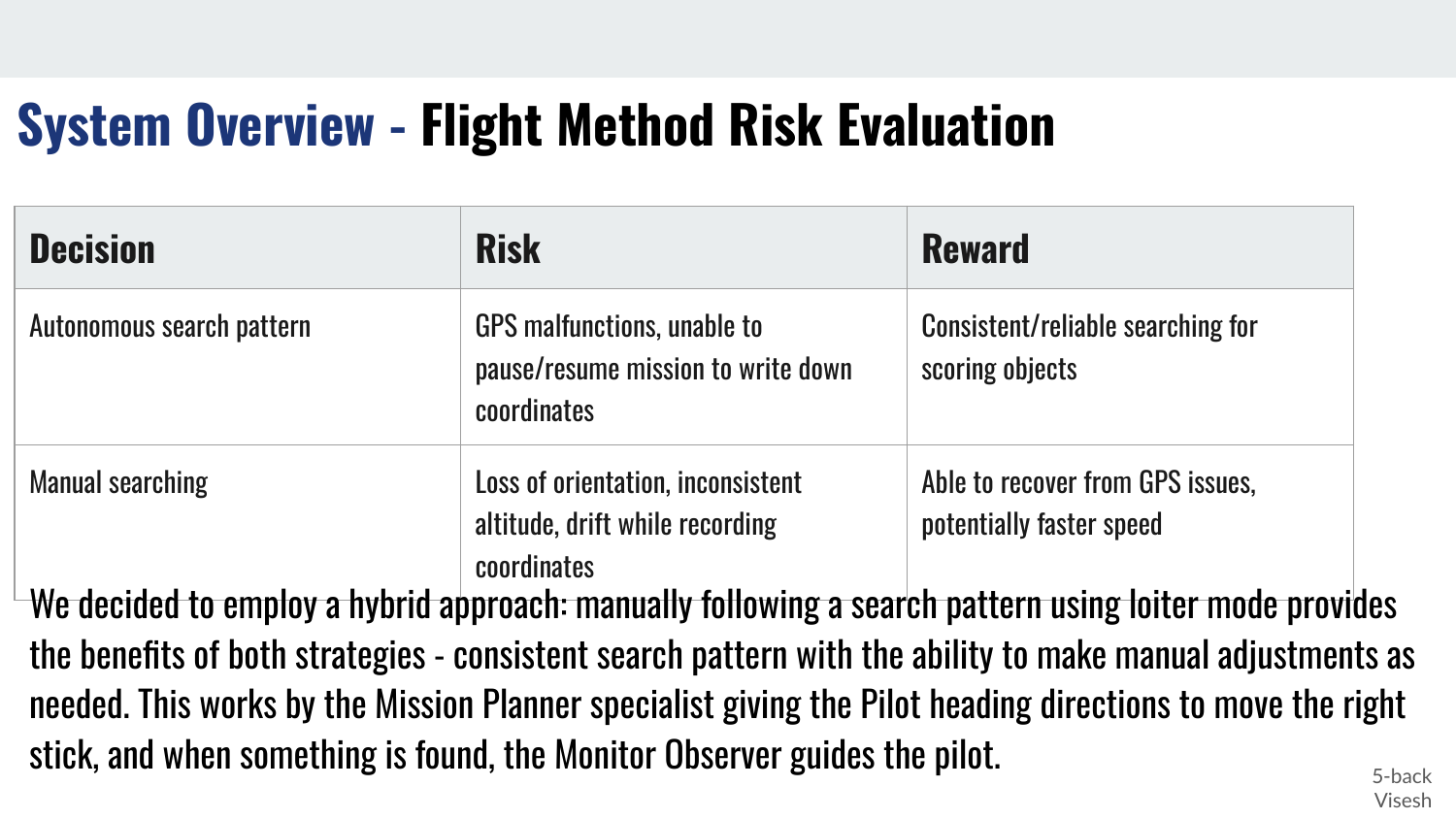

# System Overview - Flight Method Risk Evaluation
| Decision | Risk | Reward |
| --- | --- | --- |
| Autonomous search pattern | GPS malfunctions, unable to pause/resume mission to write down coordinates | Consistent/reliable searching for scoring objects |
| Manual searching | Loss of orientation, inconsistent altitude, drift while recording coordinates | Able to recover from GPS issues, potentially faster speed |
We decided to employ a hybrid approach: manually following a search pattern using loiter mode provides the benefits of both strategies - consistent search pattern with the ability to make manual adjustments as needed. This works by the Mission Planner specialist giving the Pilot heading directions to move the right stick, and when something is found, the Monitor Observer guides the pilot.
5-back
Visesh